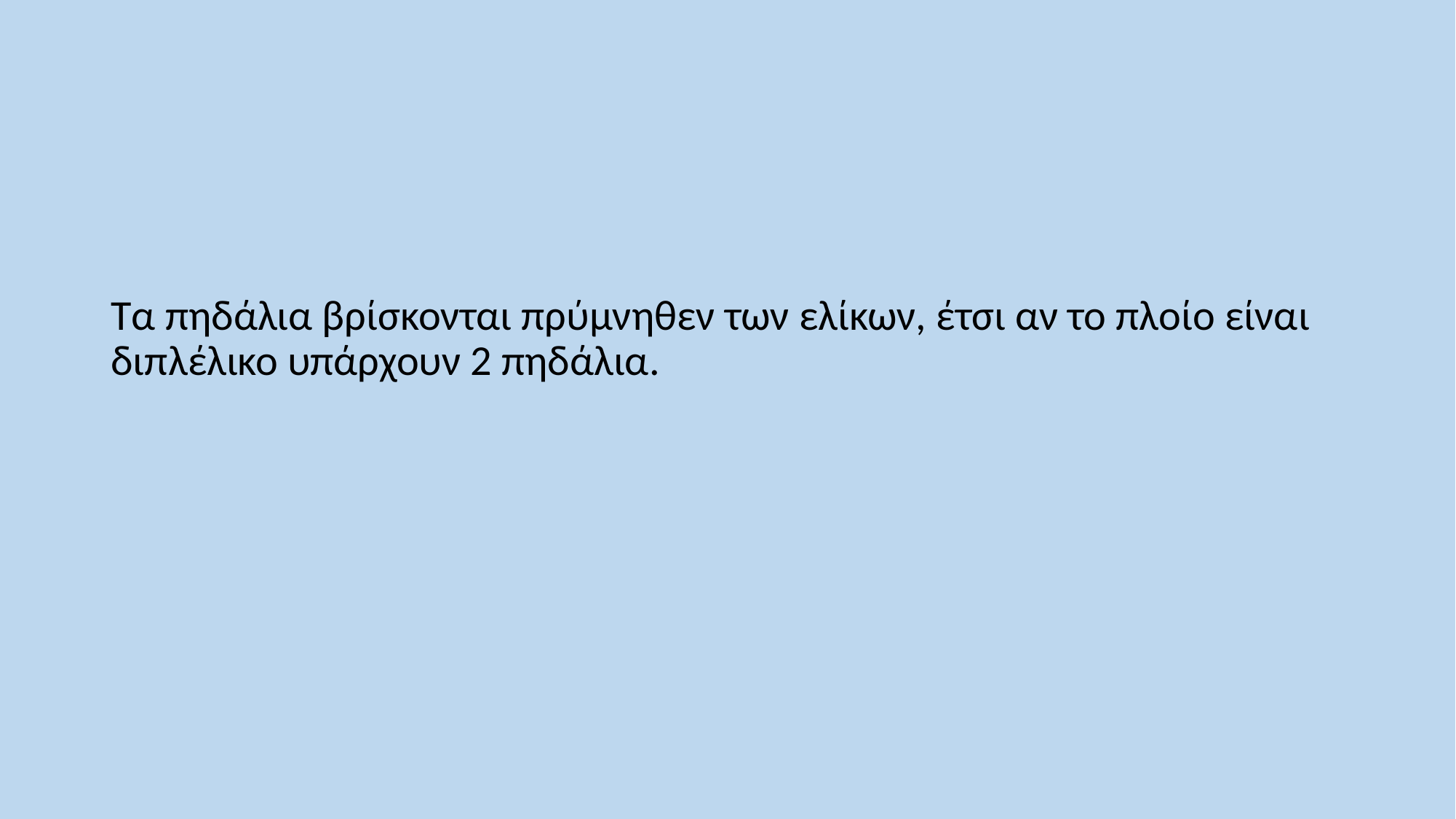

Τα πηδάλια βρίσκονται πρύμνηθεν των ελίκων, έτσι αν το πλοίο είναι διπλέλικο υπάρχουν 2 πηδάλια.